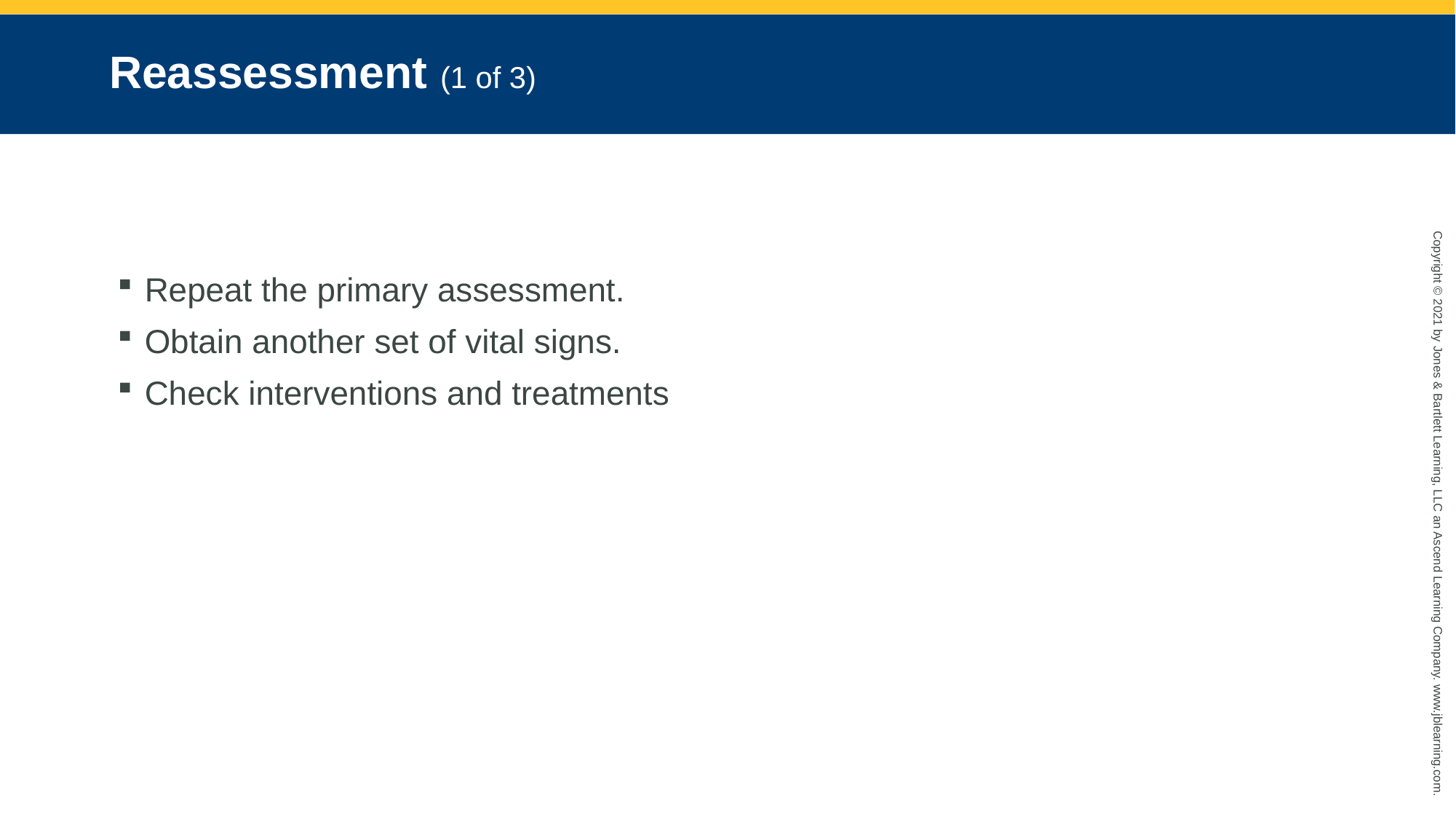

# Reassessment (1 of 3)
Repeat the primary assessment.
Obtain another set of vital signs.
Check interventions and treatments